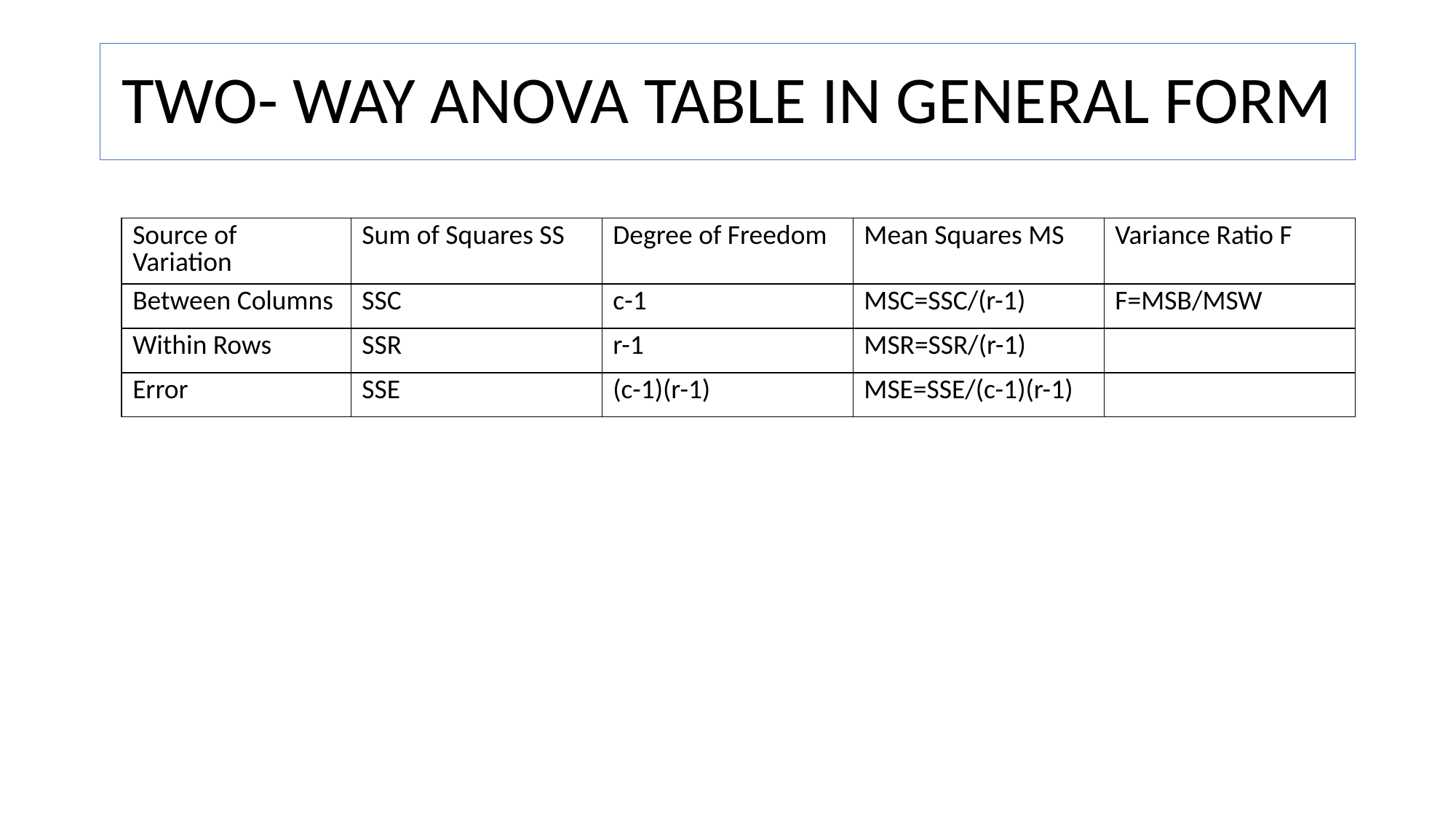

# TWO- WAY ANOVA TABLE IN GENERAL FORM
| Source of Variation | Sum of Squares SS | Degree of Freedom | Mean Squares MS | Variance Ratio F |
| --- | --- | --- | --- | --- |
| Between Columns | SSC | c-1 | MSC=SSC/(r-1) | F=MSB/MSW |
| Within Rows | SSR | r-1 | MSR=SSR/(r-1) |  |
| Error | SSE | (c-1)(r-1) | MSE=SSE/(c-1)(r-1) |  |